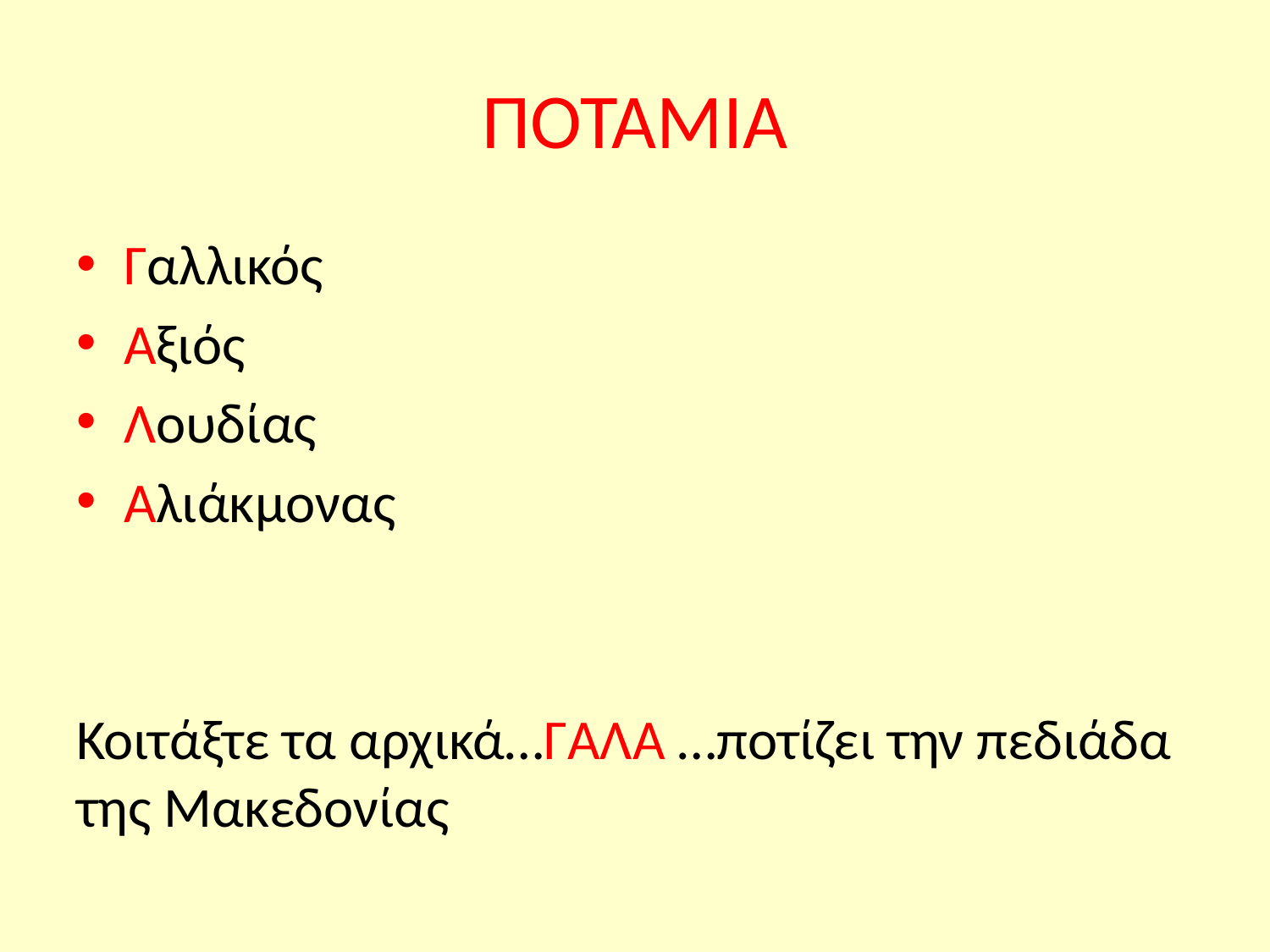

# ΠΟΤΑΜΙΑ
Γαλλικός
Αξιός
Λουδίας
Αλιάκμονας

Κοιτάξτε τα αρχικά…ΓΑΛΑ …ποτίζει την πεδιάδα της Μακεδονίας